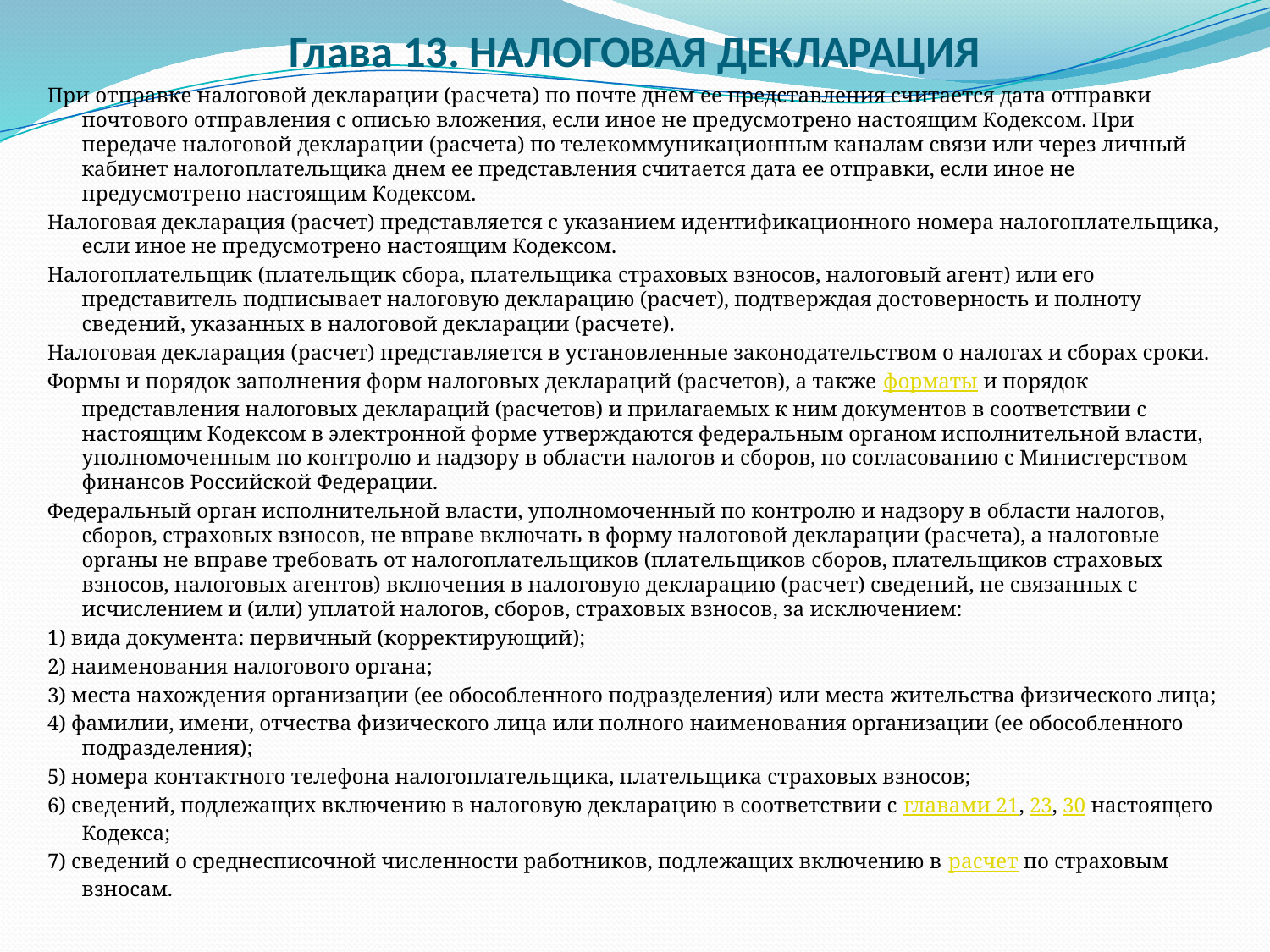

# Глава 13. НАЛОГОВАЯ ДЕКЛАРАЦИЯ
При отправке налоговой декларации (расчета) по почте днем ее представления считается дата отправки почтового отправления с описью вложения, если иное не предусмотрено настоящим Кодексом. При передаче налоговой декларации (расчета) по телекоммуникационным каналам связи или через личный кабинет налогоплательщика днем ее представления считается дата ее отправки, если иное не предусмотрено настоящим Кодексом.
Налоговая декларация (расчет) представляется с указанием идентификационного номера налогоплательщика, если иное не предусмотрено настоящим Кодексом.
Налогоплательщик (плательщик сбора, плательщика страховых взносов, налоговый агент) или его представитель подписывает налоговую декларацию (расчет), подтверждая достоверность и полноту сведений, указанных в налоговой декларации (расчете).
Налоговая декларация (расчет) представляется в установленные законодательством о налогах и сборах сроки.
Формы и порядок заполнения форм налоговых деклараций (расчетов), а также форматы и порядок представления налоговых деклараций (расчетов) и прилагаемых к ним документов в соответствии с настоящим Кодексом в электронной форме утверждаются федеральным органом исполнительной власти, уполномоченным по контролю и надзору в области налогов и сборов, по согласованию с Министерством финансов Российской Федерации.
Федеральный орган исполнительной власти, уполномоченный по контролю и надзору в области налогов, сборов, страховых взносов, не вправе включать в форму налоговой декларации (расчета), а налоговые органы не вправе требовать от налогоплательщиков (плательщиков сборов, плательщиков страховых взносов, налоговых агентов) включения в налоговую декларацию (расчет) сведений, не связанных с исчислением и (или) уплатой налогов, сборов, страховых взносов, за исключением:
1) вида документа: первичный (корректирующий);
2) наименования налогового органа;
3) места нахождения организации (ее обособленного подразделения) или места жительства физического лица;
4) фамилии, имени, отчества физического лица или полного наименования организации (ее обособленного подразделения);
5) номера контактного телефона налогоплательщика, плательщика страховых взносов;
6) сведений, подлежащих включению в налоговую декларацию в соответствии с главами 21, 23, 30 настоящего Кодекса;
7) сведений о среднесписочной численности работников, подлежащих включению в расчет по страховым взносам.